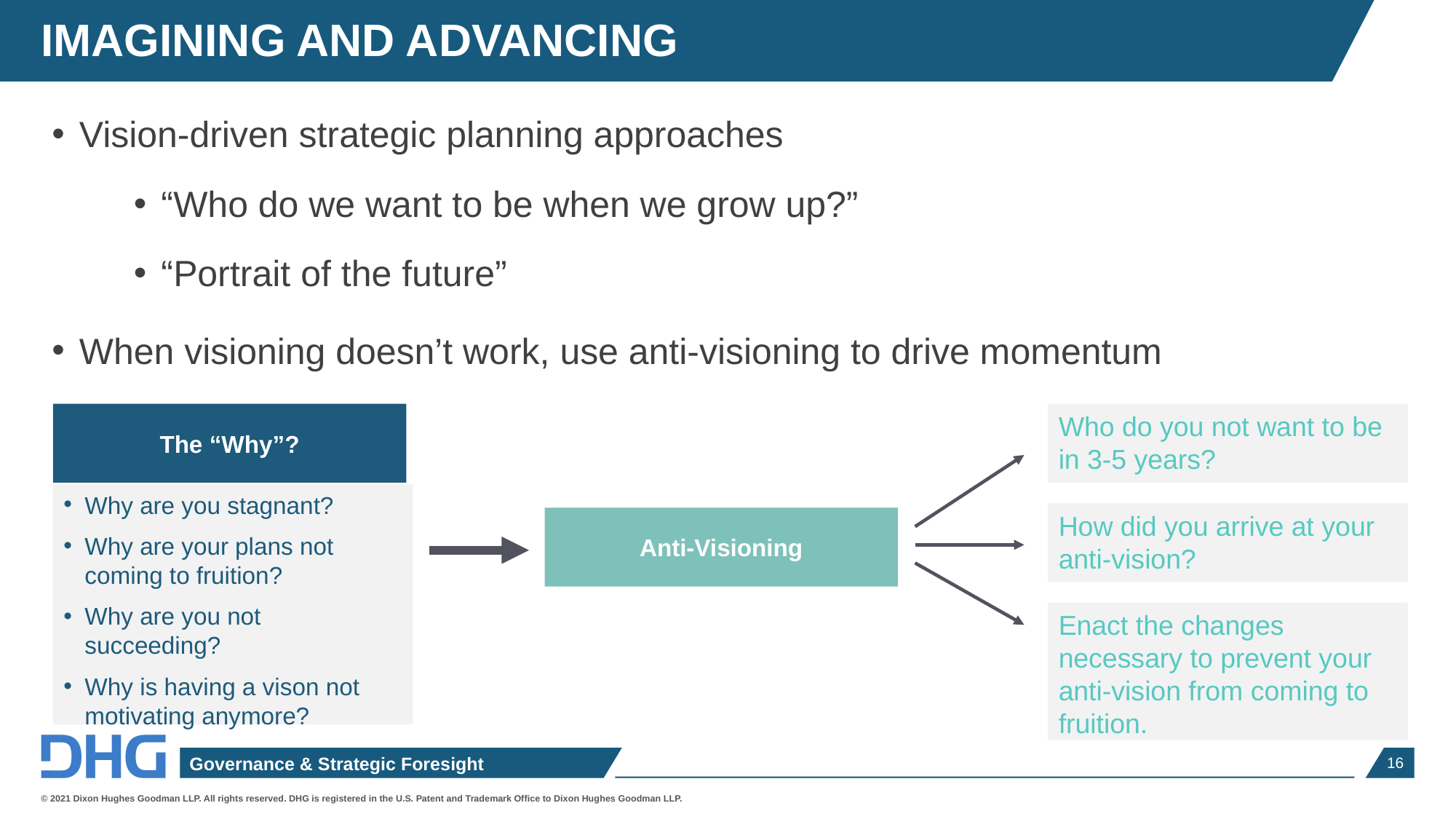

# IMAGINING AND ADVANCING
Vision-driven strategic planning approaches
“Who do we want to be when we grow up?”
“Portrait of the future”
When visioning doesn’t work, use anti-visioning to drive momentum
Who do you not want to be in 3-5 years?
The “Why”?
Why are you stagnant?
Why are your plans not coming to fruition?
Why are you not succeeding?
Why is having a vison not motivating anymore?
How did you arrive at your anti-vision?
Anti-Visioning
Enact the changes necessary to prevent your anti-vision from coming to fruition.
16
Governance & Strategic Foresight